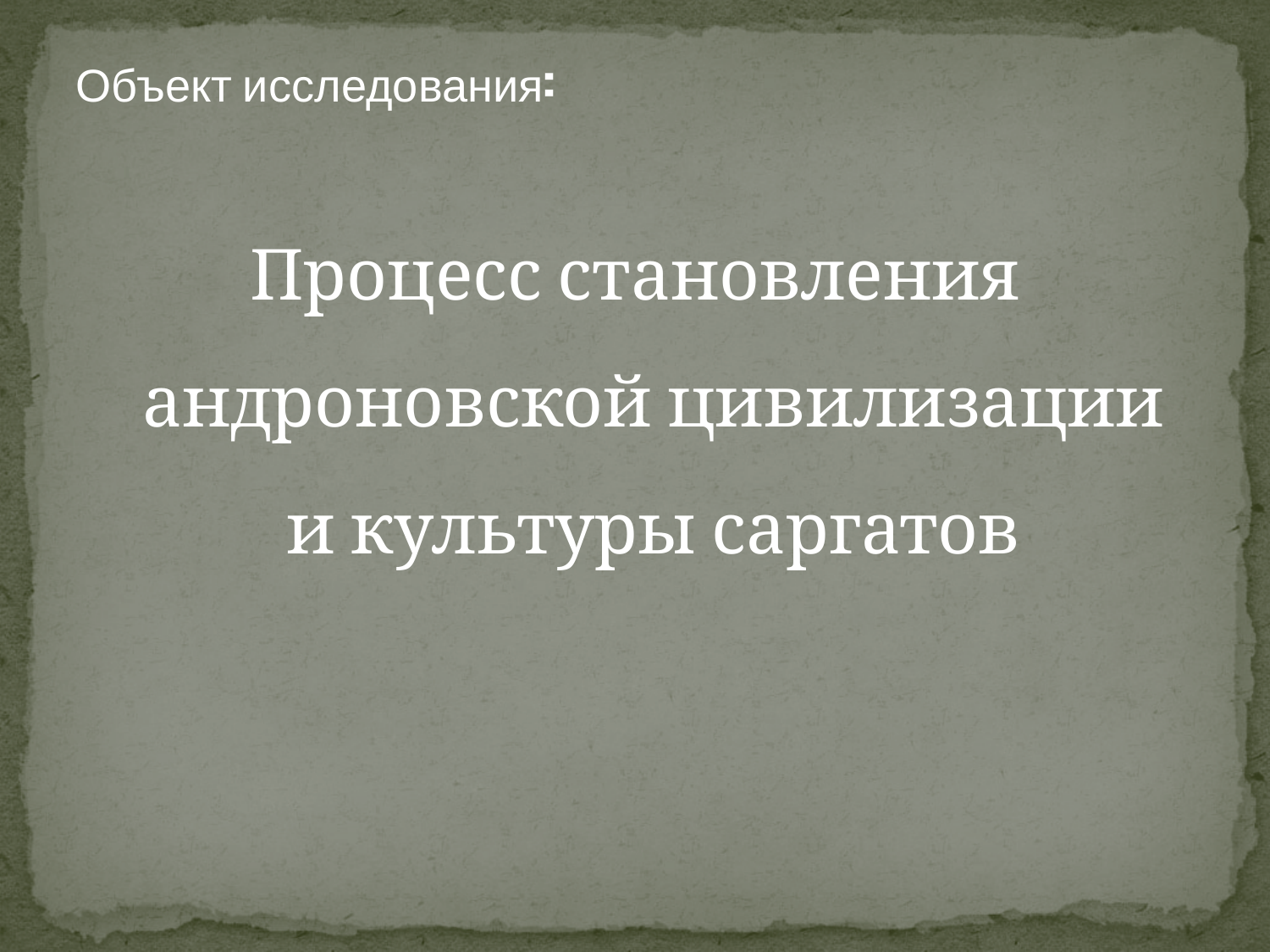

Объект исследования:

Процесс становления андроновской цивилизации и культуры саргатов